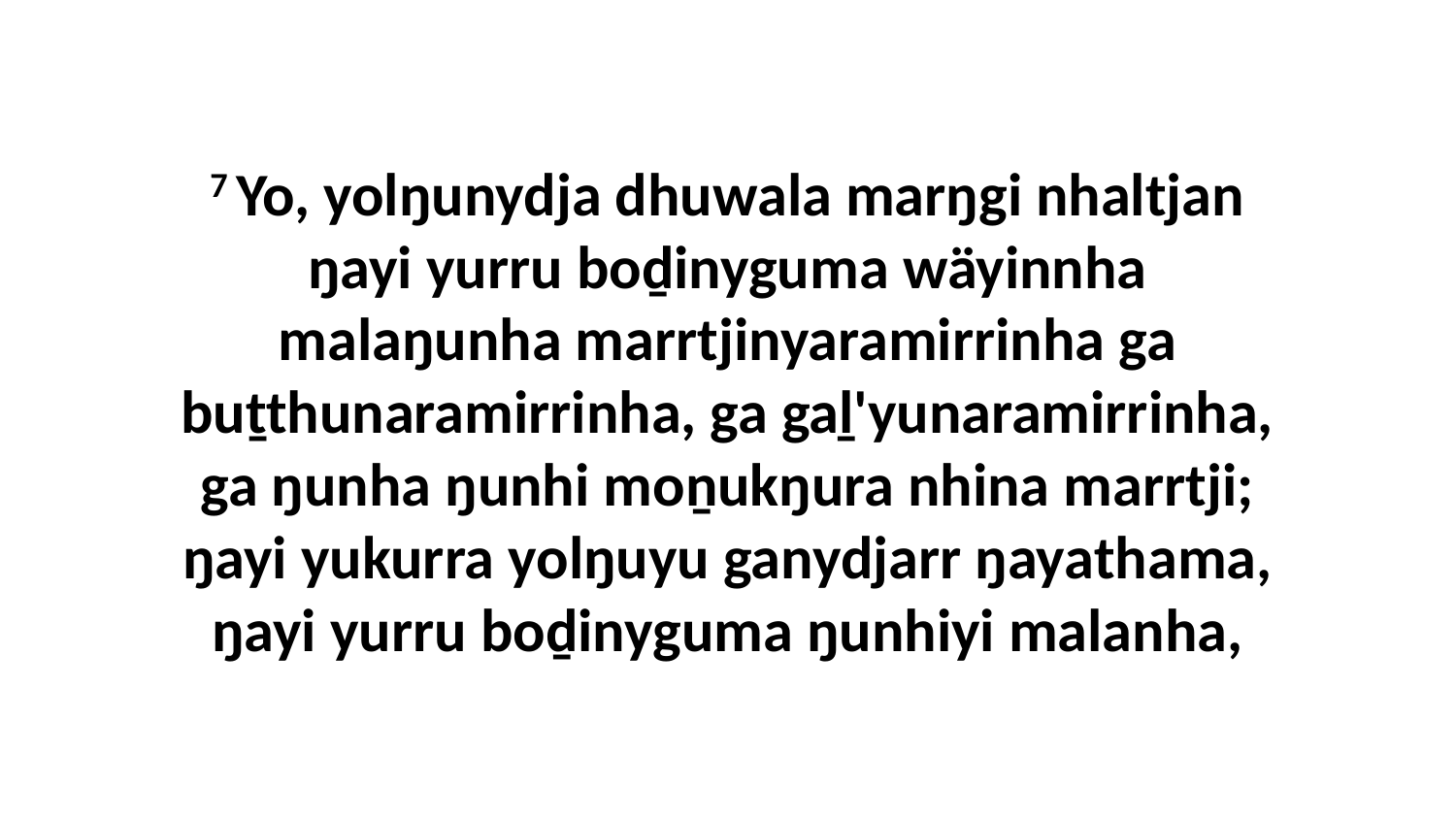

7 Yo, yolŋunydja dhuwala marŋgi nhaltjan ŋayi yurru boḏinyguma wäyinnha malaŋunha marrtjinyaramirrinha ga buṯthunaramirrinha, ga gaḻ'yunaramirrinha, ga ŋunha ŋunhi moṉukŋura nhina marrtji; ŋayi yukurra yolŋuyu ganydjarr ŋayathama, ŋayi yurru boḏinyguma ŋunhiyi malanha,